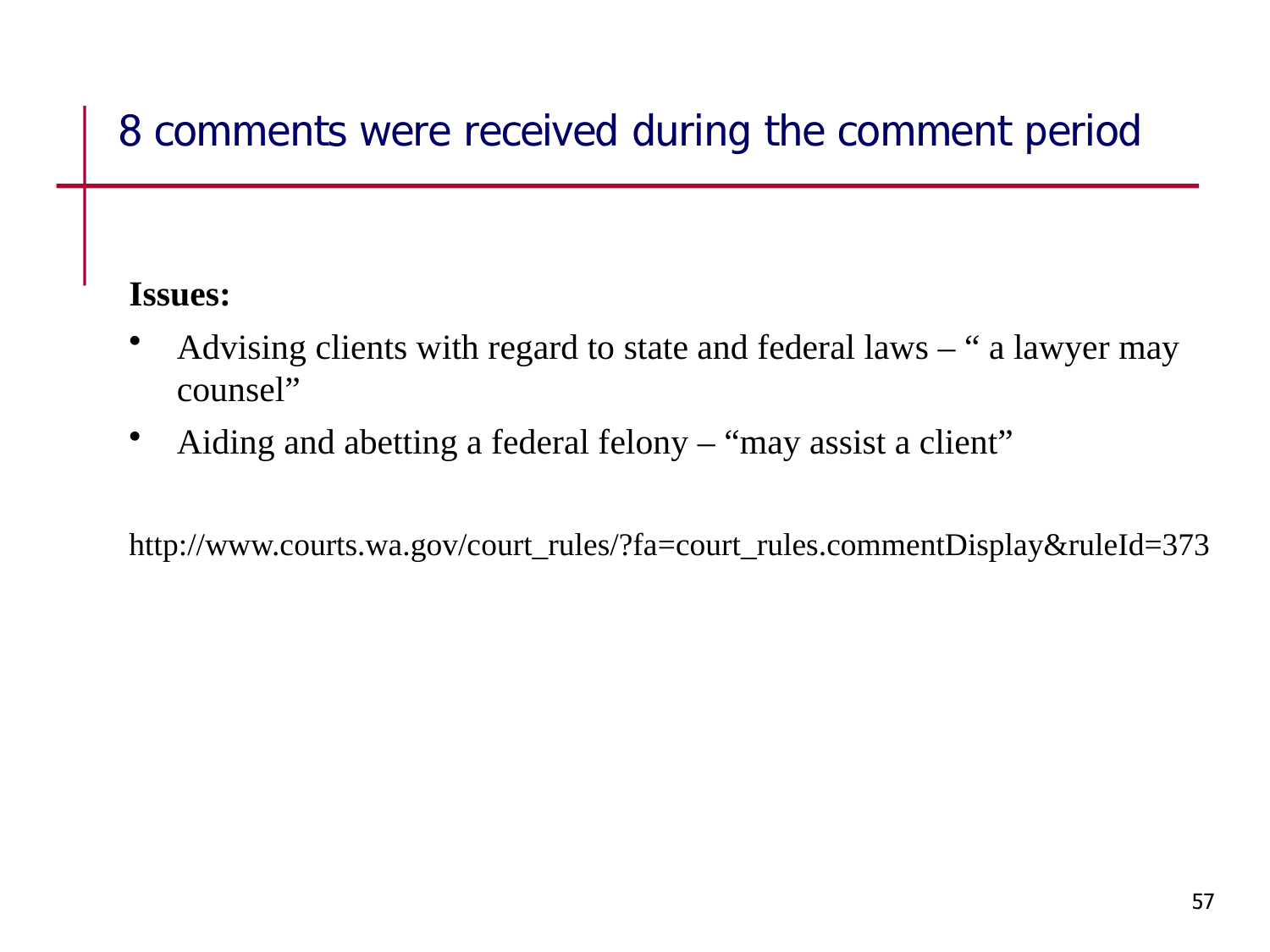

# 8 comments were received during the comment period

Issues:
Advising clients with regard to state and federal laws – “ a lawyer may counsel”
Aiding and abetting a federal felony – “may assist a client”

http://www.courts.wa.gov/court_rules/?fa=court_rules.commentDisplay&ruleId=373

57